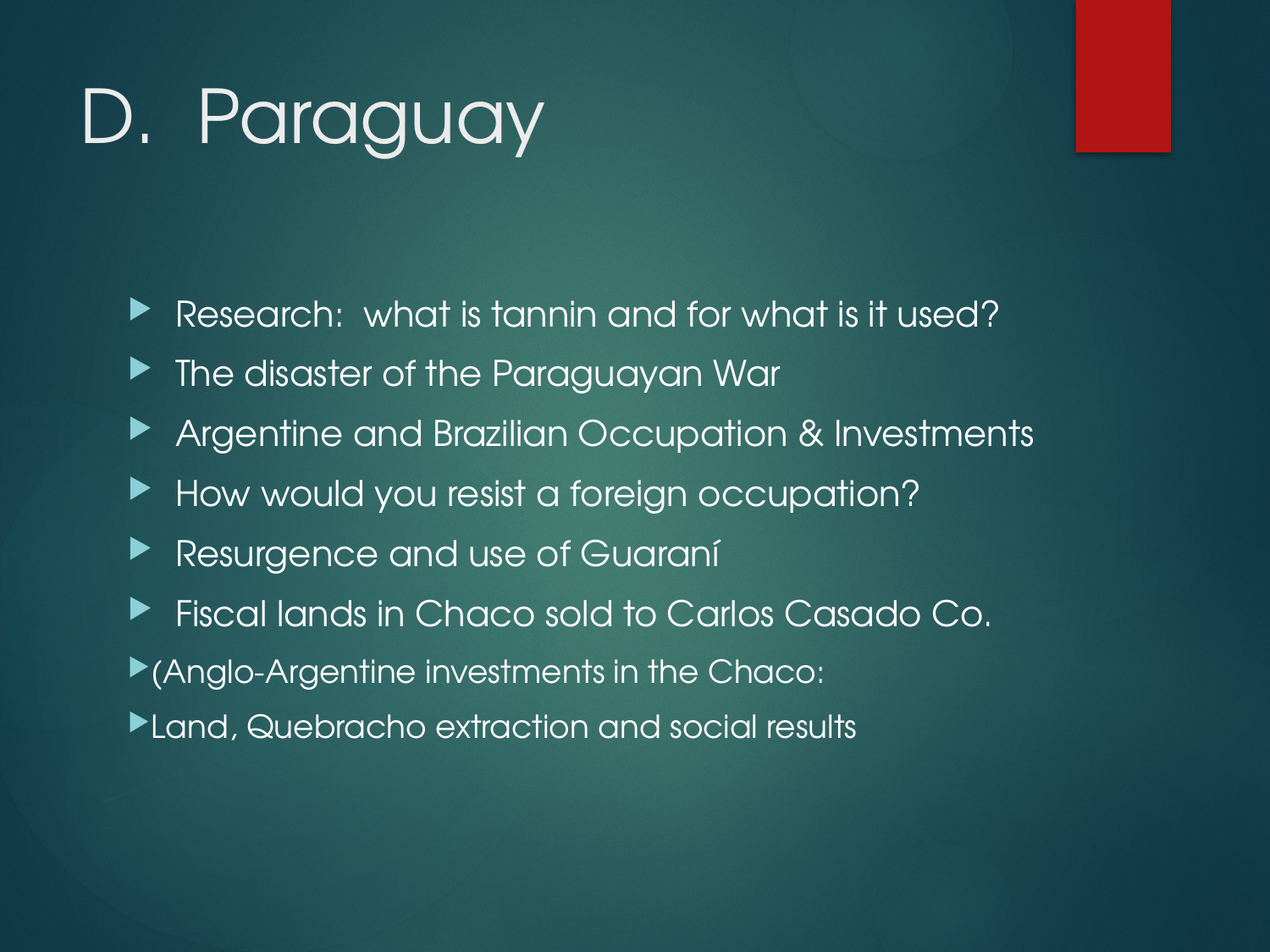

# D.  Paraguay
Research:  what is tannin and for what is it used?
The disaster of the Paraguayan War
Argentine and Brazilian Occupation & Investments
How would you resist a foreign occupation?
Resurgence and use of Guaraní
Fiscal lands in Chaco sold to Carlos Casado Co.
(Anglo-Argentine investments in the Chaco:
Land, Quebracho extraction and social results